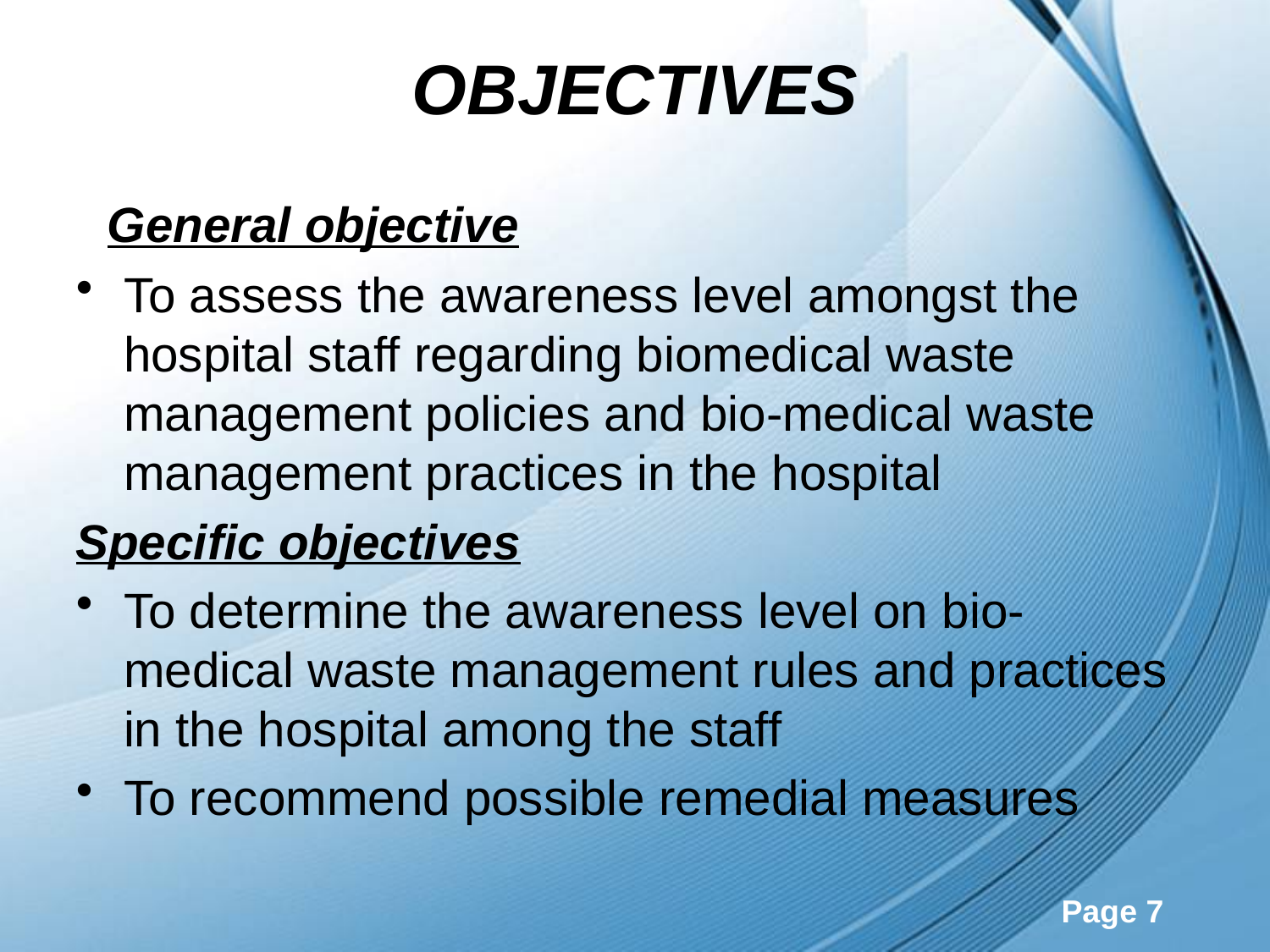

# OBJECTIVES
  General objective
To assess the awareness level amongst the hospital staff regarding biomedical waste management policies and bio-medical waste management practices in the hospital
Specific objectives
To determine the awareness level on bio-medical waste management rules and practices in the hospital among the staff
To recommend possible remedial measures